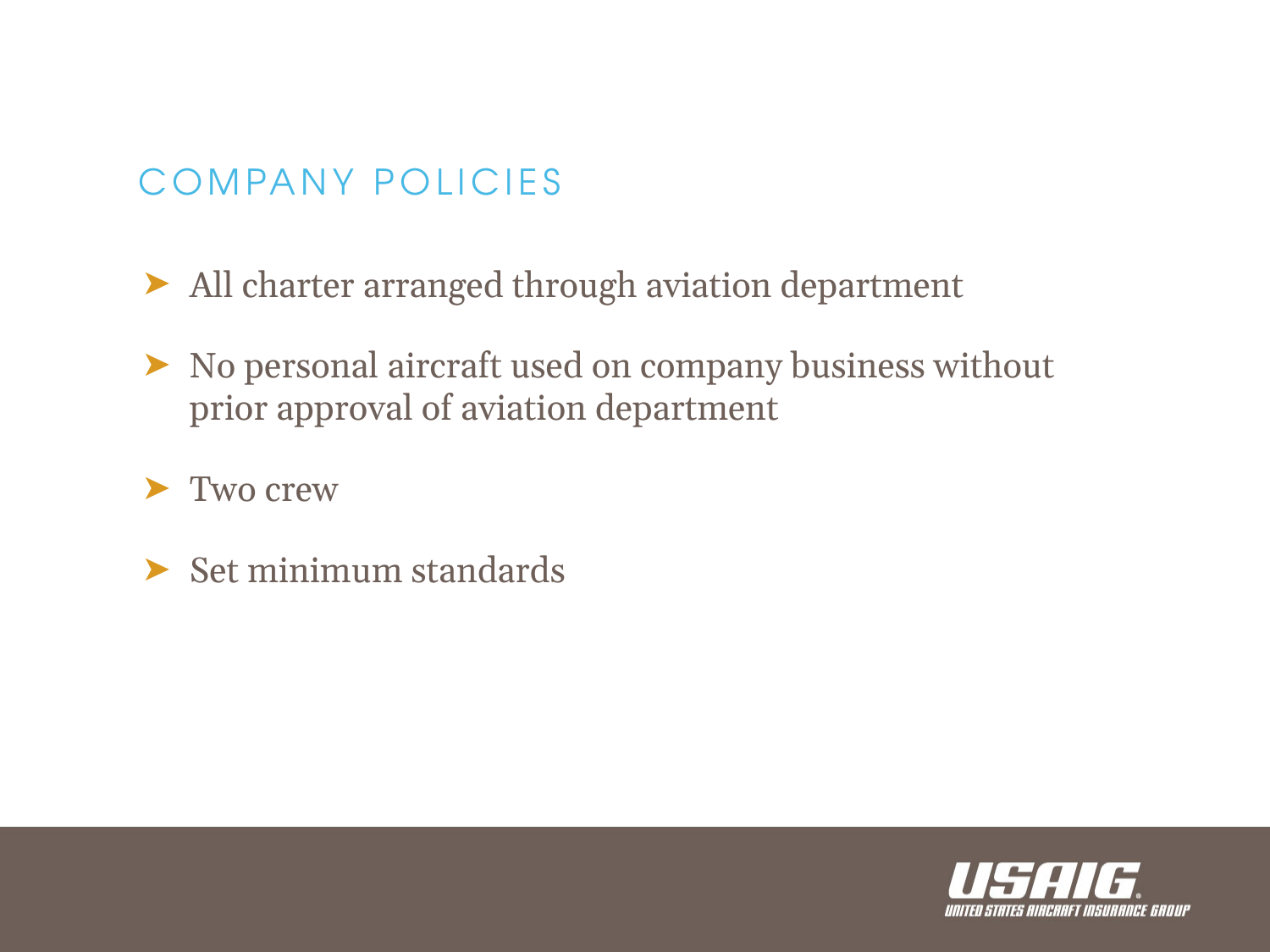

Company policies
All charter arranged through aviation department
No personal aircraft used on company business without prior approval of aviation department
Two crew
Set minimum standards